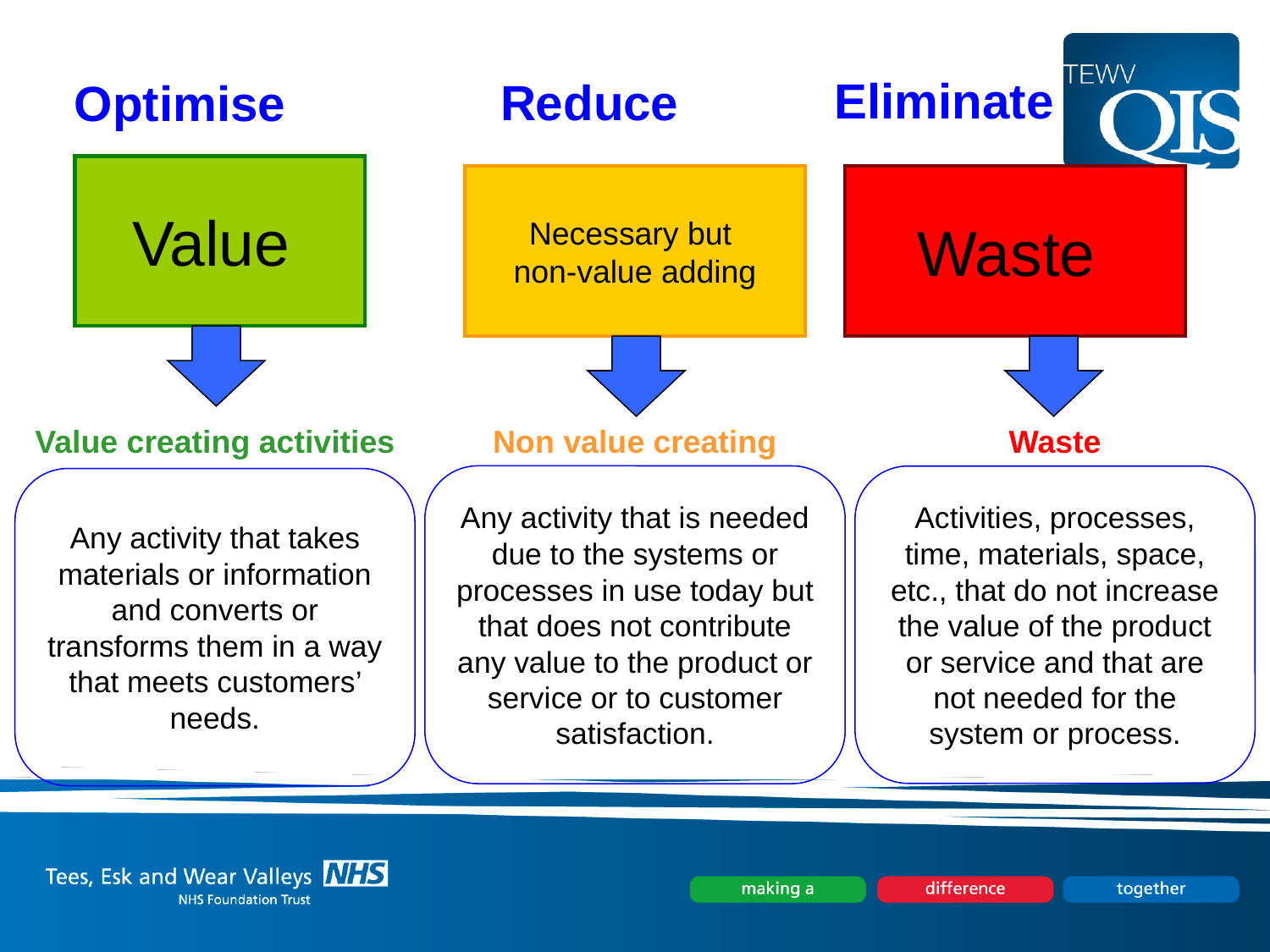

Eliminate
Reduce
Optimise
Value
Necessary but
non-value adding
Waste

Value creating activities
Non value creating
Waste
Any activity that is needed due to the systems or processes in use today but that does not contribute any value to the product or service or to customer satisfaction.
Activities, processes, time, materials, space, etc., that do not increase the value of the product or service and that are not needed for the system or process.
Any activity that takes materials or information and converts or transforms them in a way that meets customers’ needs.